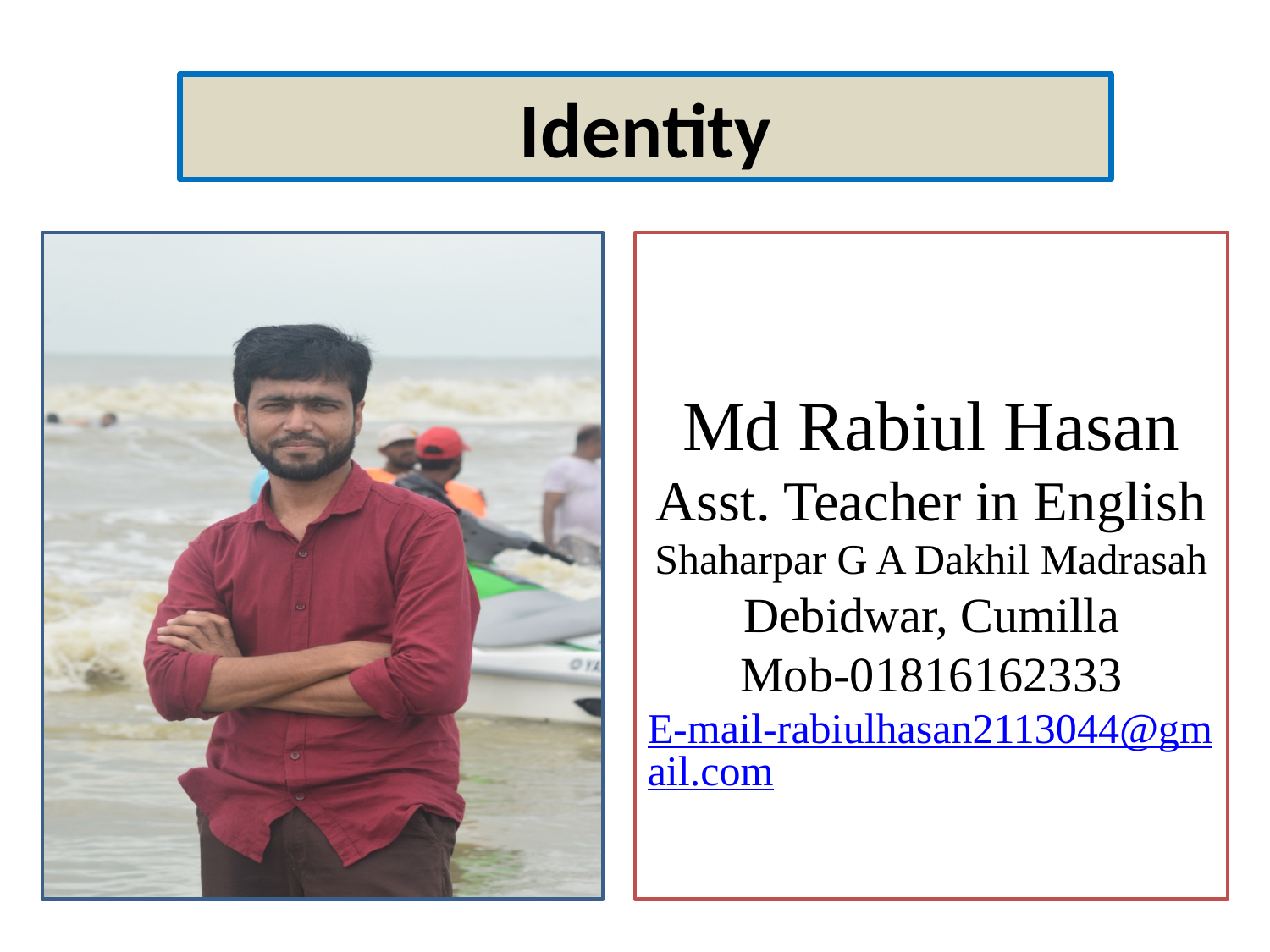

Identity

Md Rabiul Hasan
Asst. Teacher in English
Shaharpar G A Dakhil Madrasah
Debidwar, Cumilla
Mob-01816162333
E-mail-rabiulhasan2113044@gmail.com